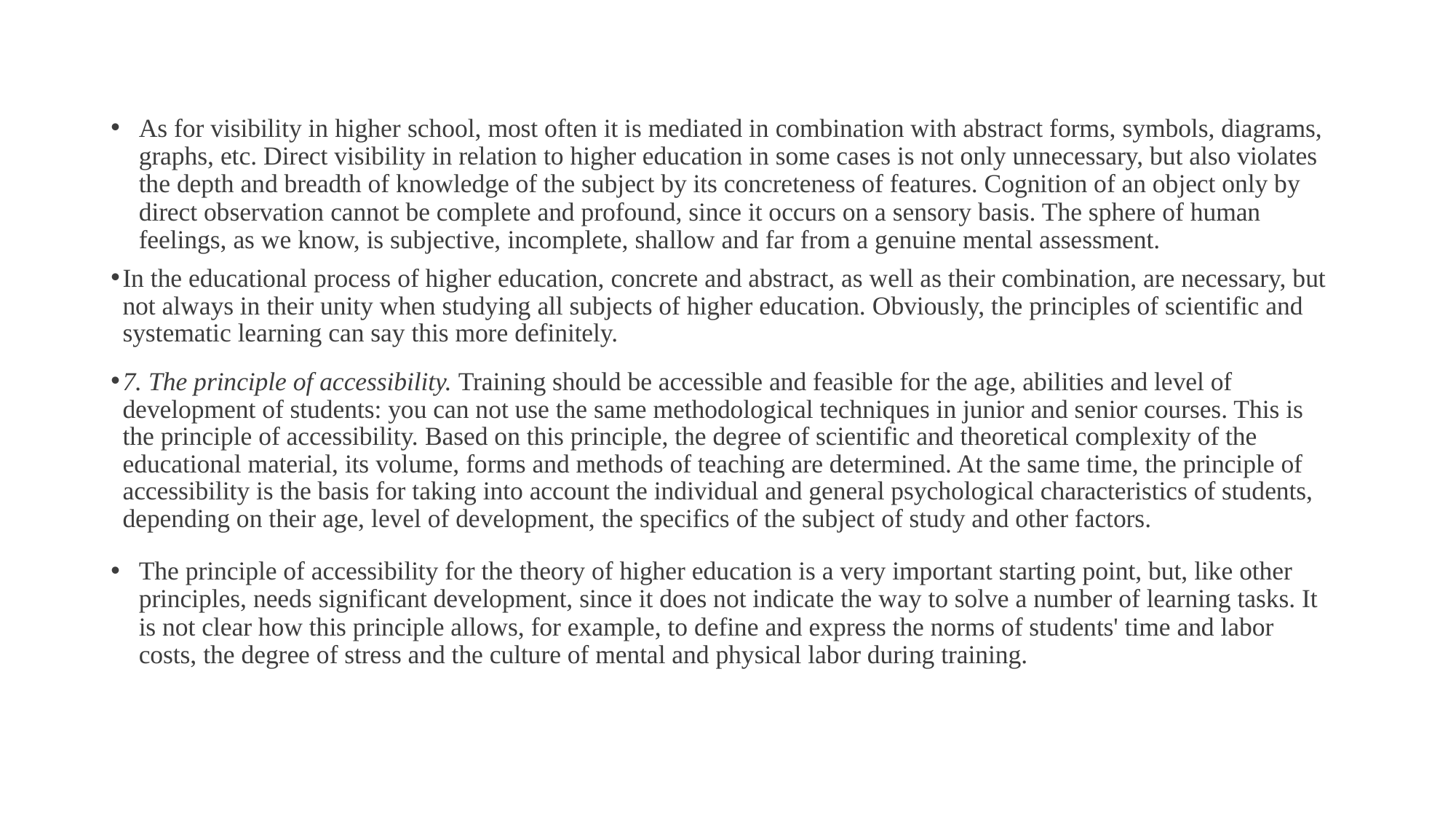

As for visibility in higher school, most often it is mediated in combination with abstract forms, symbols, diagrams, graphs, etc. Direct visibility in relation to higher education in some cases is not only unnecessary, but also violates the depth and breadth of knowledge of the subject by its concreteness of features. Cognition of an object only by direct observation cannot be complete and profound, since it occurs on a sensory basis. The sphere of human feelings, as we know, is subjective, incomplete, shallow and far from a genuine mental assessment.
In the educational process of higher education, concrete and abstract, as well as their combination, are necessary, but not always in their unity when studying all subjects of higher education. Obviously, the principles of scientific and systematic learning can say this more definitely.
7. The principle of accessibility. Training should be accessible and feasible for the age, abilities and level of development of students: you can not use the same methodological techniques in junior and senior courses. This is the principle of accessibility. Based on this principle, the degree of scientific and theoretical complexity of the educational material, its volume, forms and methods of teaching are determined. At the same time, the principle of accessibility is the basis for taking into account the individual and general psychological characteristics of students, depending on their age, level of development, the specifics of the subject of study and other factors.
The principle of accessibility for the theory of higher education is a very important starting point, but, like other principles, needs significant development, since it does not indicate the way to solve a number of learning tasks. It is not clear how this principle allows, for example, to define and express the norms of students' time and labor costs, the degree of stress and the culture of mental and physical labor during training.